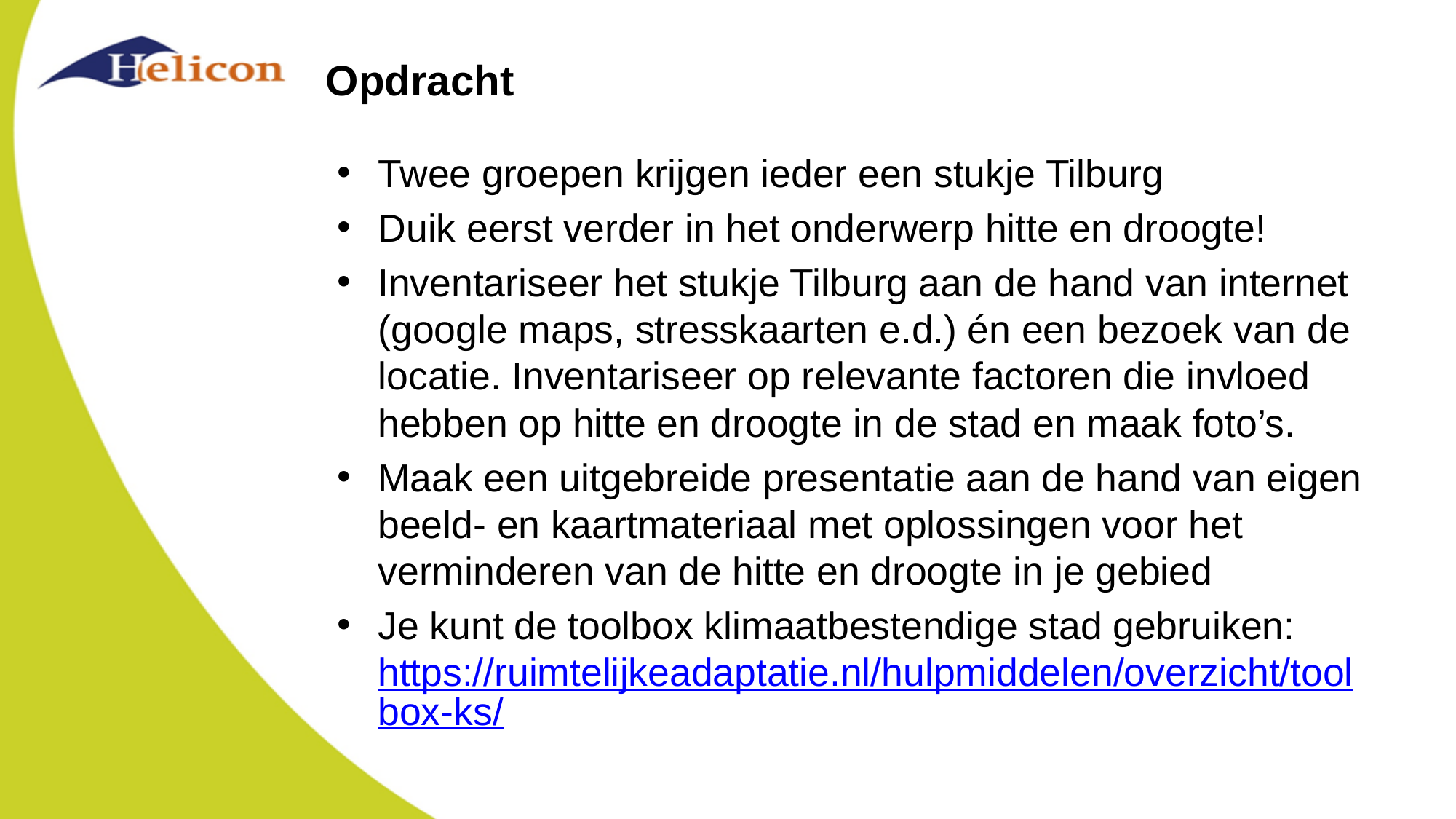

# Opdracht
Twee groepen krijgen ieder een stukje Tilburg
Duik eerst verder in het onderwerp hitte en droogte!
Inventariseer het stukje Tilburg aan de hand van internet (google maps, stresskaarten e.d.) én een bezoek van de locatie. Inventariseer op relevante factoren die invloed hebben op hitte en droogte in de stad en maak foto’s.
Maak een uitgebreide presentatie aan de hand van eigen beeld- en kaartmateriaal met oplossingen voor het verminderen van de hitte en droogte in je gebied
Je kunt de toolbox klimaatbestendige stad gebruiken: https://ruimtelijkeadaptatie.nl/hulpmiddelen/overzicht/toolbox-ks/